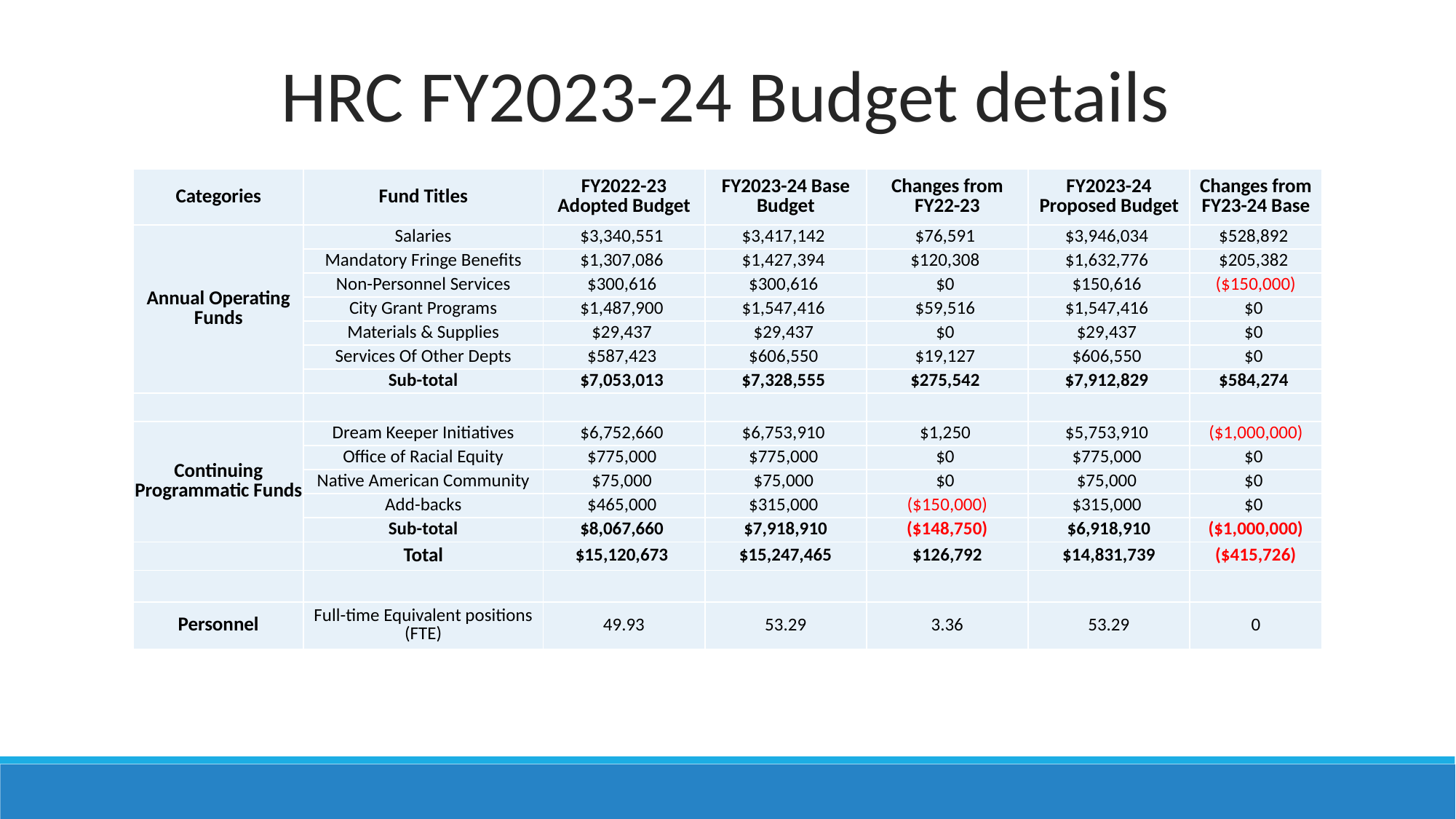

HRC FY2023-24 Budget details
| Categories | Fund Titles | FY2022-23 Adopted Budget | FY2023-24 Base Budget | Changes from FY22-23 | FY2023-24 Proposed Budget | Changes from FY23-24 Base |
| --- | --- | --- | --- | --- | --- | --- |
| Annual Operating Funds | Salaries | $3,340,551 | $3,417,142 | $76,591 | $3,946,034 | $528,892 |
|  | Mandatory Fringe Benefits | $1,307,086 | $1,427,394 | $120,308 | $1,632,776 | $205,382 |
|  | Non-Personnel Services | $300,616 | $300,616 | $0 | $150,616 | ($150,000) |
|  | City Grant Programs | $1,487,900 | $1,547,416 | $59,516 | $1,547,416 | $0 |
|  | Materials & Supplies | $29,437 | $29,437 | $0 | $29,437 | $0 |
|  | Services Of Other Depts | $587,423 | $606,550 | $19,127 | $606,550 | $0 |
|  | Sub-total | $7,053,013 | $7,328,555 | $275,542 | $7,912,829 | $584,274 |
|  |  |  |  |  |  |  |
| Continuing Programmatic Funds | Dream Keeper Initiatives | $6,752,660 | $6,753,910 | $1,250 | $5,753,910 | ($1,000,000) |
|  | Office of Racial Equity | $775,000 | $775,000 | $0 | $775,000 | $0 |
|  | Native American Community | $75,000 | $75,000 | $0 | $75,000 | $0 |
|  | Add-backs | $465,000 | $315,000 | ($150,000) | $315,000 | $0 |
|  | Sub-total | $8,067,660 | $7,918,910 | ($148,750) | $6,918,910 | ($1,000,000) |
|  | Total | $15,120,673 | $15,247,465 | $126,792 | $14,831,739 | ($415,726) |
|  |  |  |  |  |  |  |
| Personnel | Full-time Equivalent positions (FTE) | 49.93 | 53.29 | 3.36 | 53.29 | 0 |